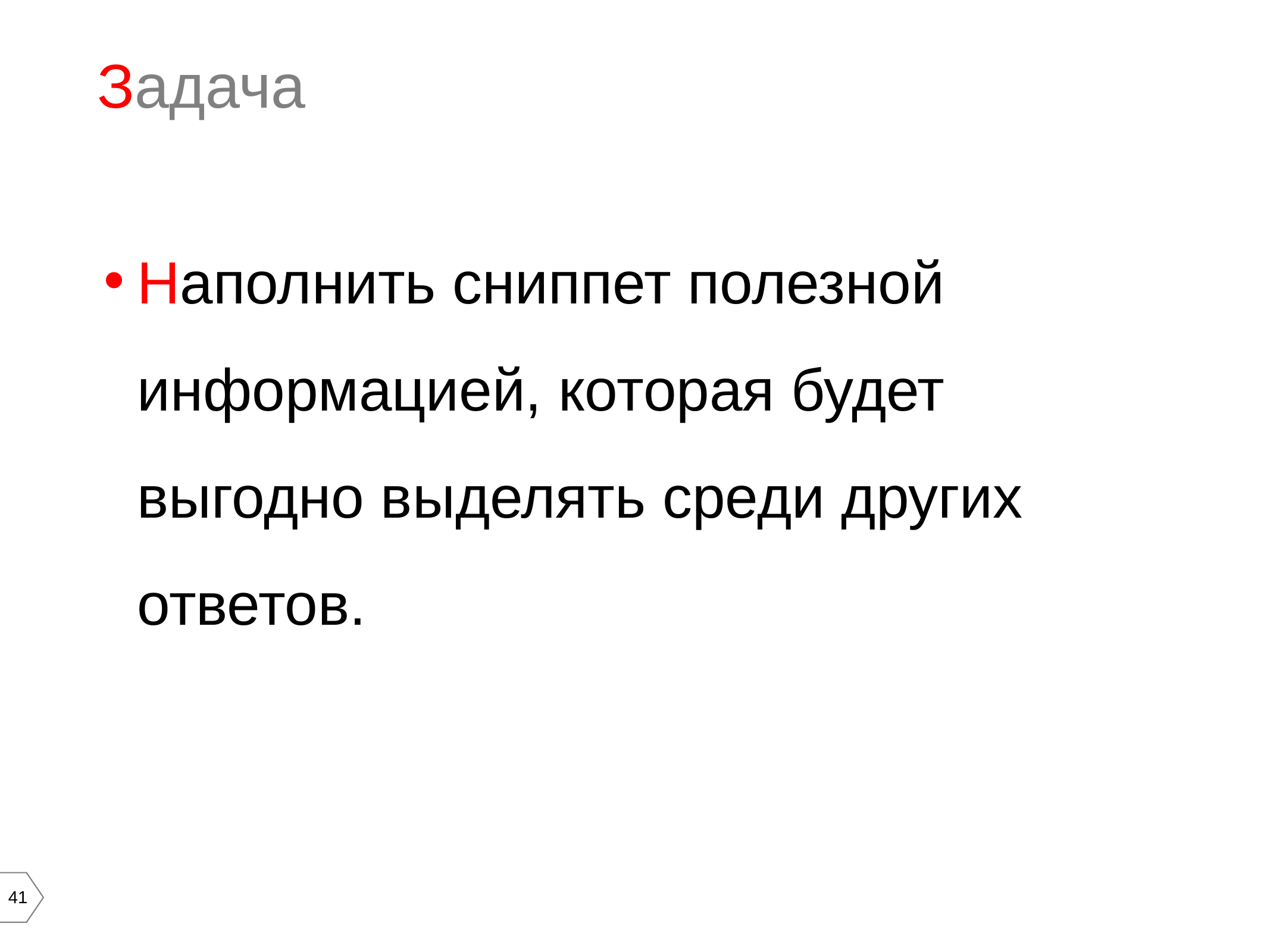

Задача
Наполнить сниппет полезной информацией, которая будет выгодно выделять среди других ответов.